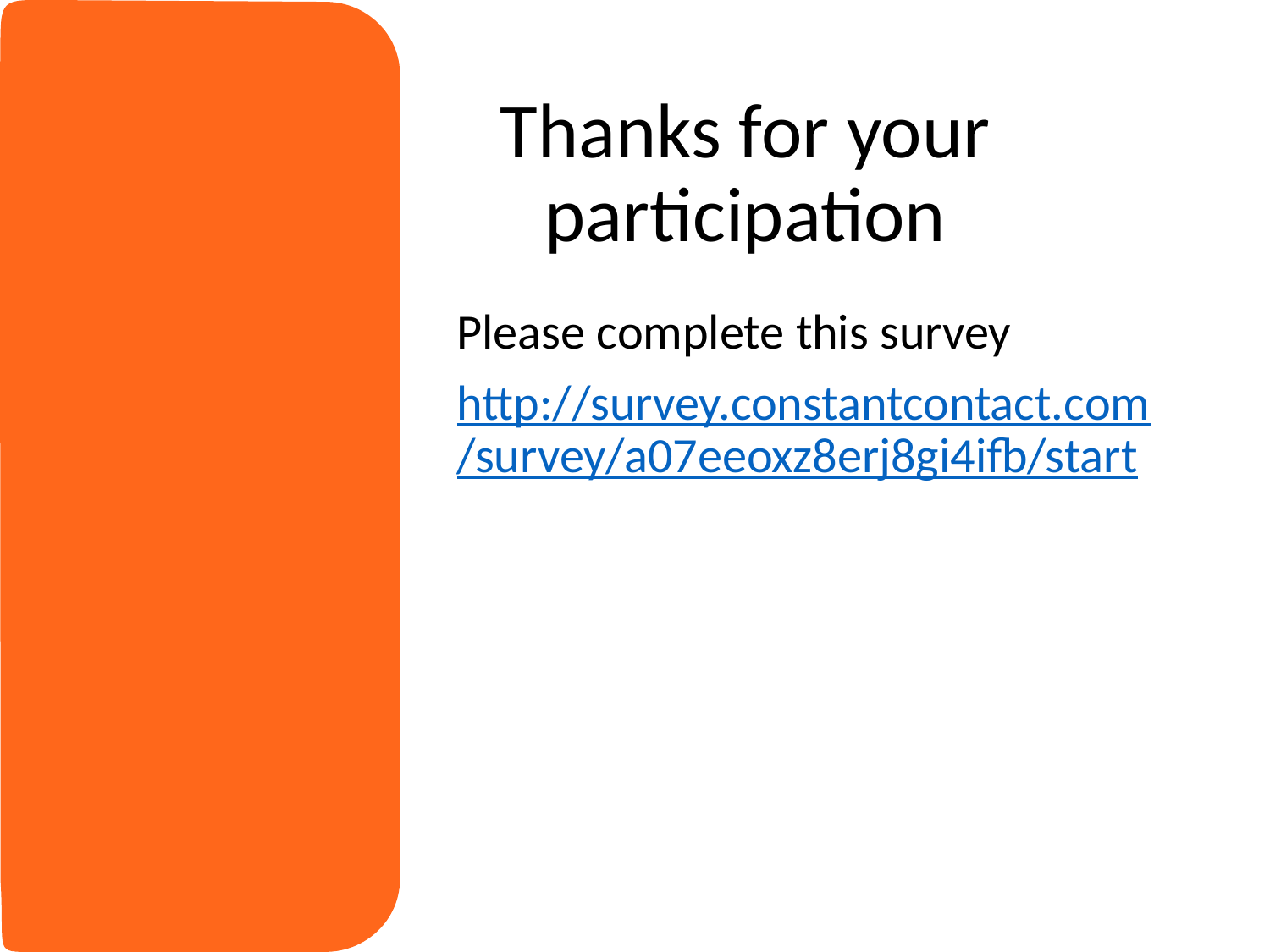

# Thanks for your participation
Please complete this survey
http://survey.constantcontact.com/survey/a07eeoxz8erj8gi4ifb/start